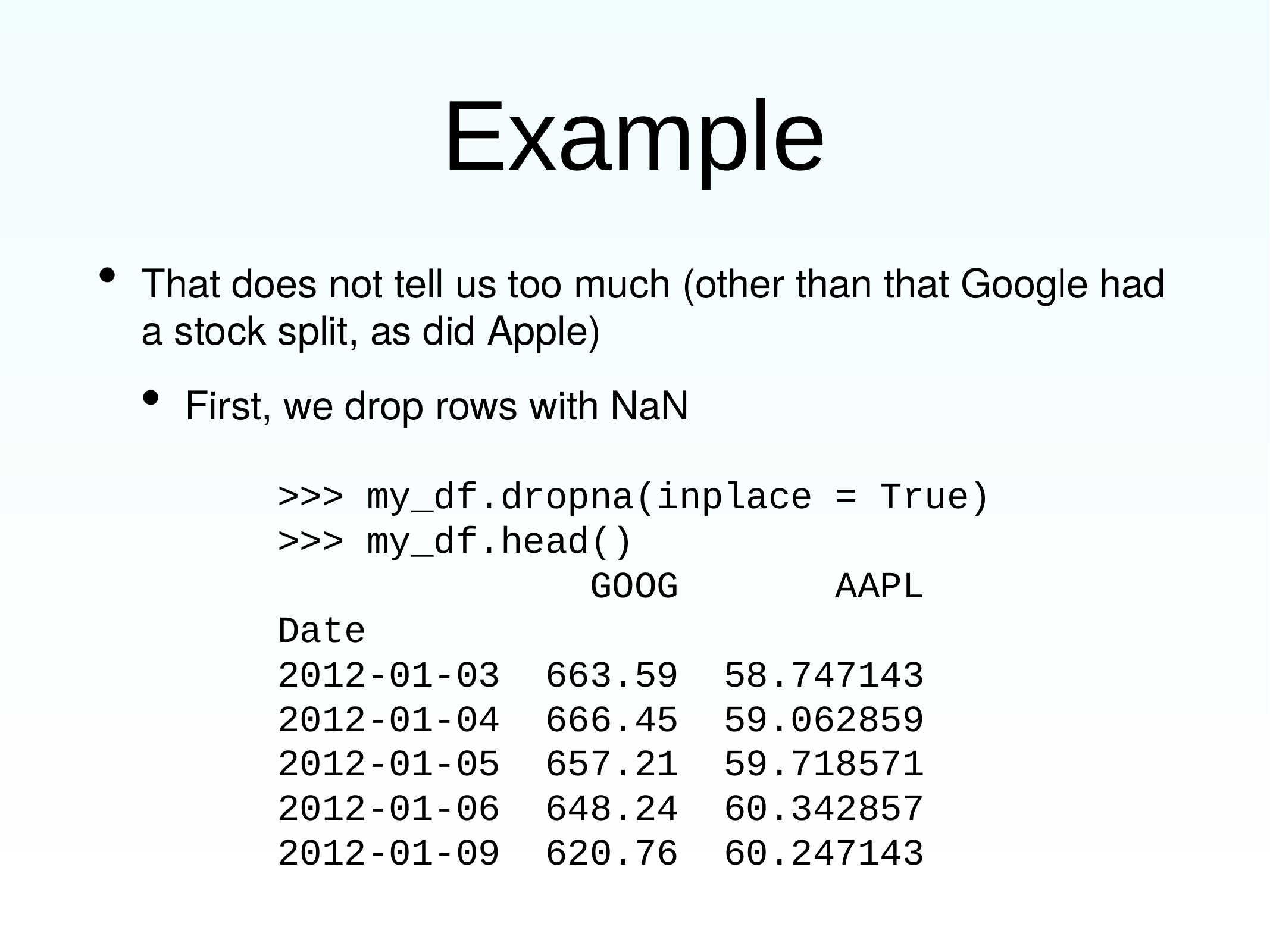

# Example
That does not tell us too much (other than that Google had a stock split, as did Apple)
First, we drop rows with NaN
>>> my_df.dropna(inplace = True)
>>> my_df.head()
              GOOG       AAPL
Date
2012-01-03  663.59  58.747143
2012-01-04  666.45  59.062859
2012-01-05  657.21  59.718571
2012-01-06  648.24  60.342857
2012-01-09  620.76  60.247143